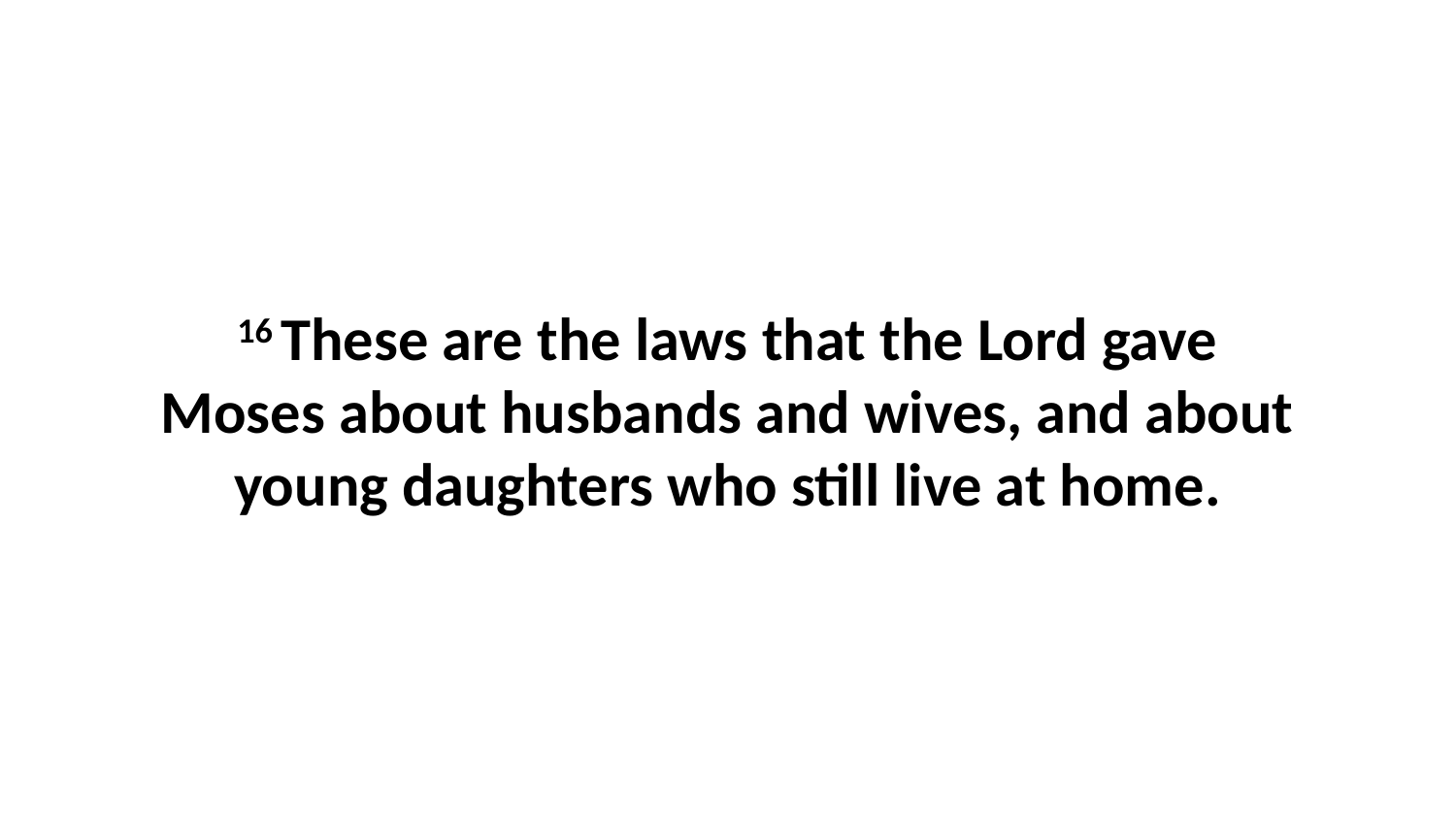

16 These are the laws that the Lord gave Moses about husbands and wives, and about young daughters who still live at home.